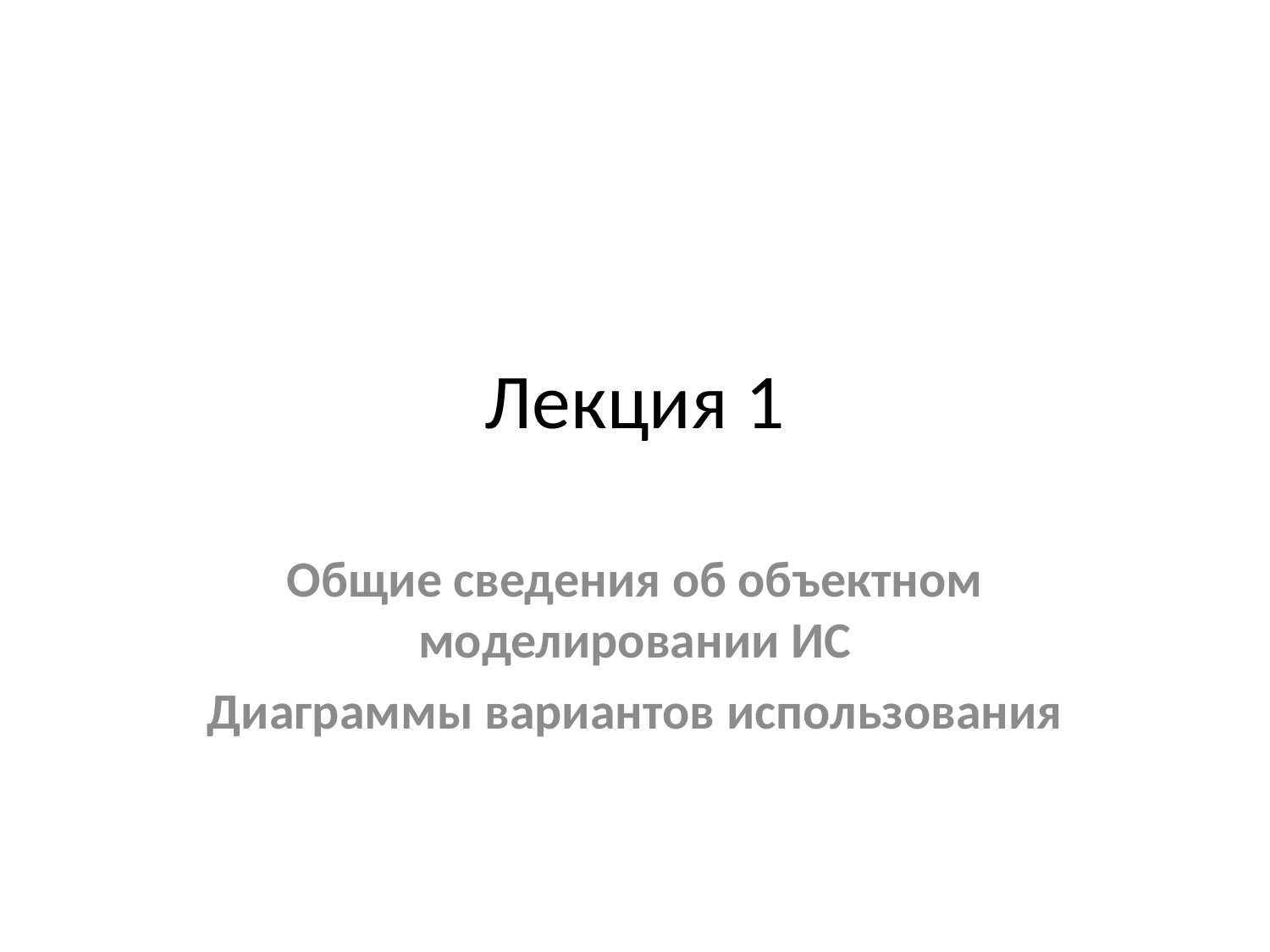

# Лекция 1
Общие сведения об объектном моделировании ИС
Диаграммы вариантов использования